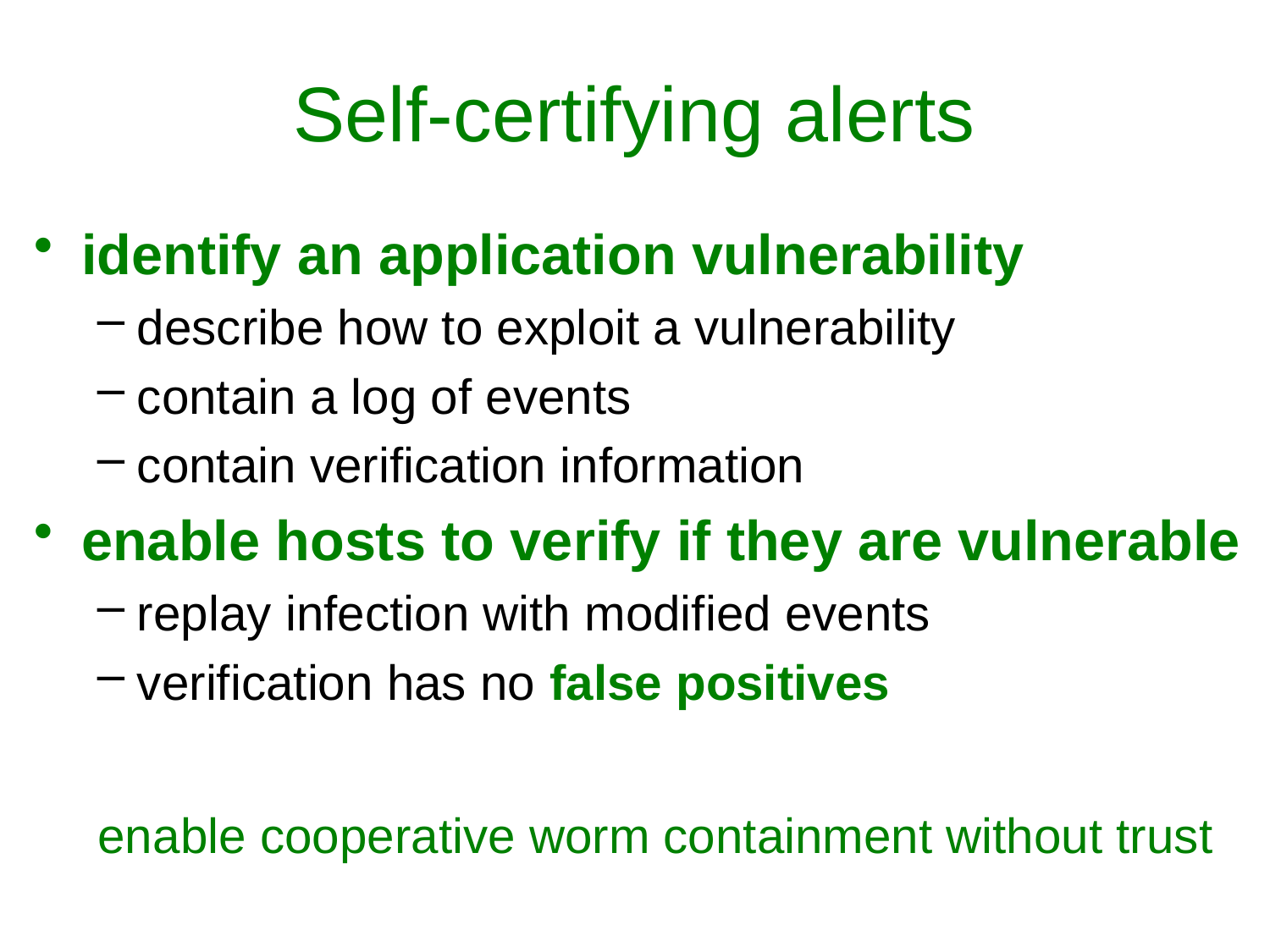

# Self-certifying alerts
identify an application vulnerability
describe how to exploit a vulnerability
contain a log of events
contain verification information
enable hosts to verify if they are vulnerable
replay infection with modified events
verification has no false positives

enable cooperative worm containment without trust